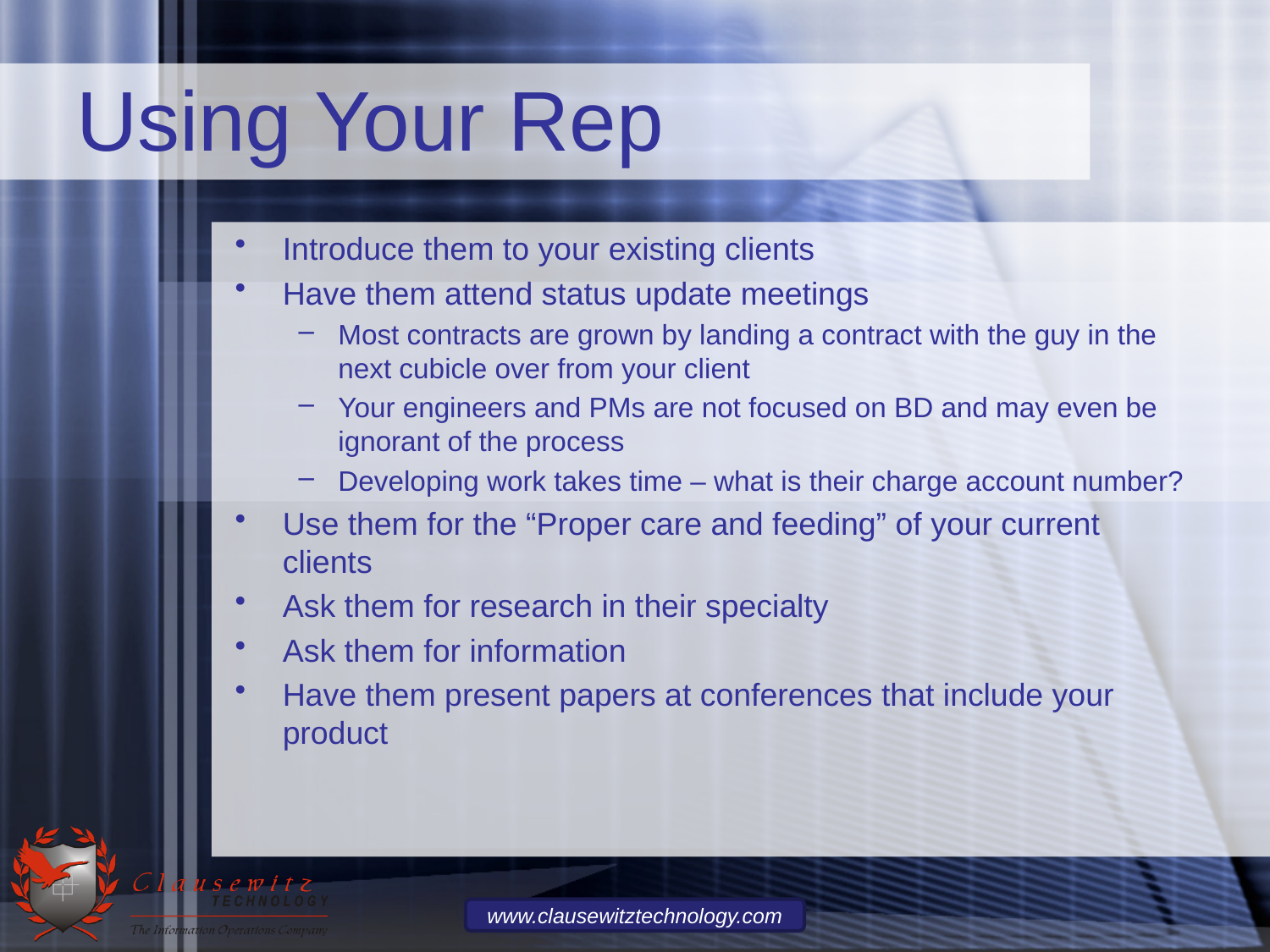

# Using Your Rep
Introduce them to your existing clients
Have them attend status update meetings
Most contracts are grown by landing a contract with the guy in the next cubicle over from your client
Your engineers and PMs are not focused on BD and may even be ignorant of the process
Developing work takes time – what is their charge account number?
Use them for the “Proper care and feeding” of your current clients
Ask them for research in their specialty
Ask them for information
Have them present papers at conferences that include your product